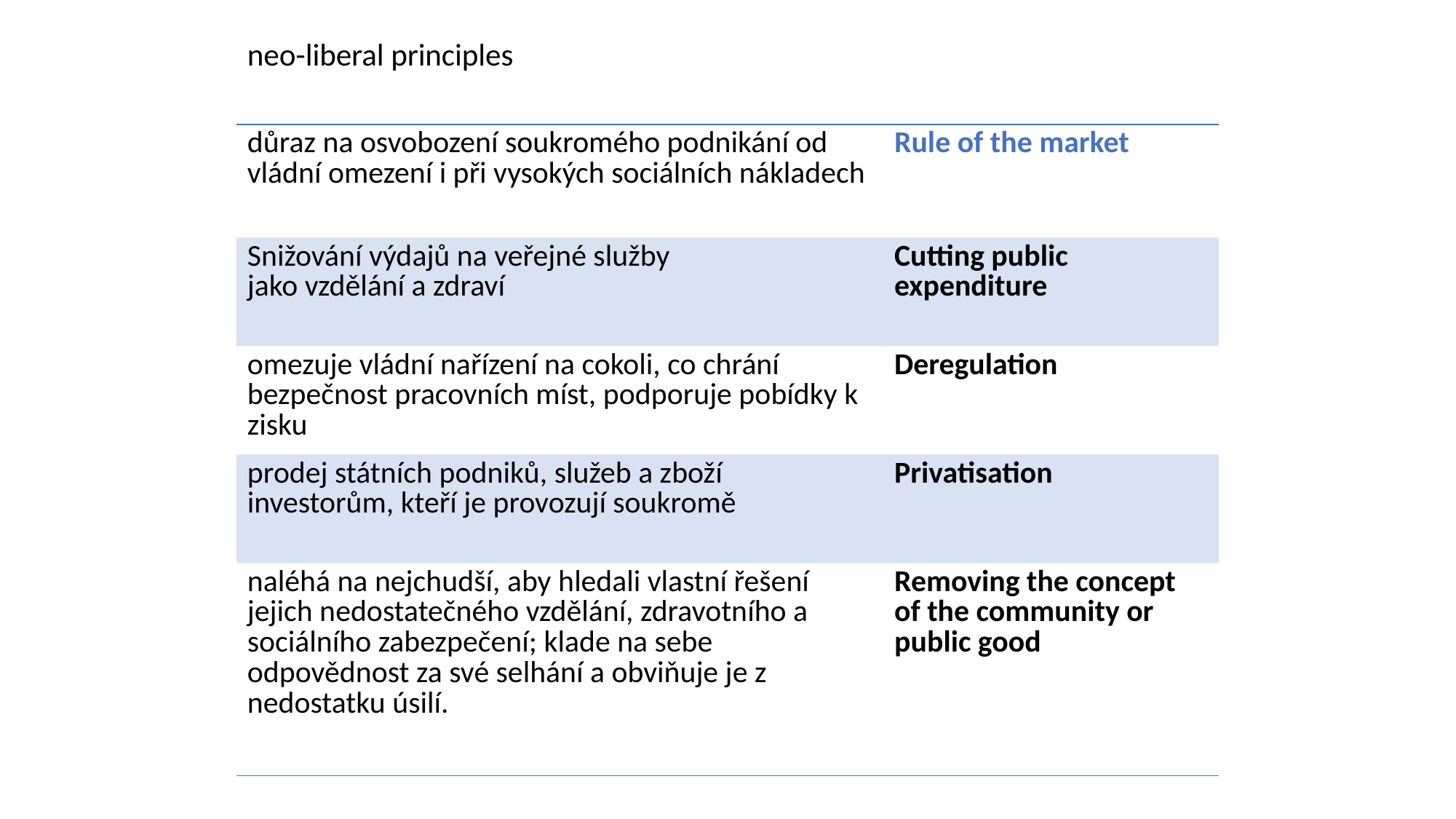

# neo-liberal principles
| důraz na osvobození soukromého podnikání od vládní omezení i při vysokých sociálních nákladech | Rule of the market |
| --- | --- |
| Snižování výdajů na veřejné služby jako vzdělání a zdraví | Cutting public expenditure |
| omezuje vládní nařízení na cokoli, co chrání bezpečnost pracovních míst, podporuje pobídky k zisku | Deregulation |
| prodej státních podniků, služeb a zboží investorům, kteří je provozují soukromě | Privatisation |
| naléhá na nejchudší, aby hledali vlastní řešení jejich nedostatečného vzdělání, zdravotního a sociálního zabezpečení; klade na sebe odpovědnost za své selhání a obviňuje je z nedostatku úsilí. | Removing the concept of the community or public good |